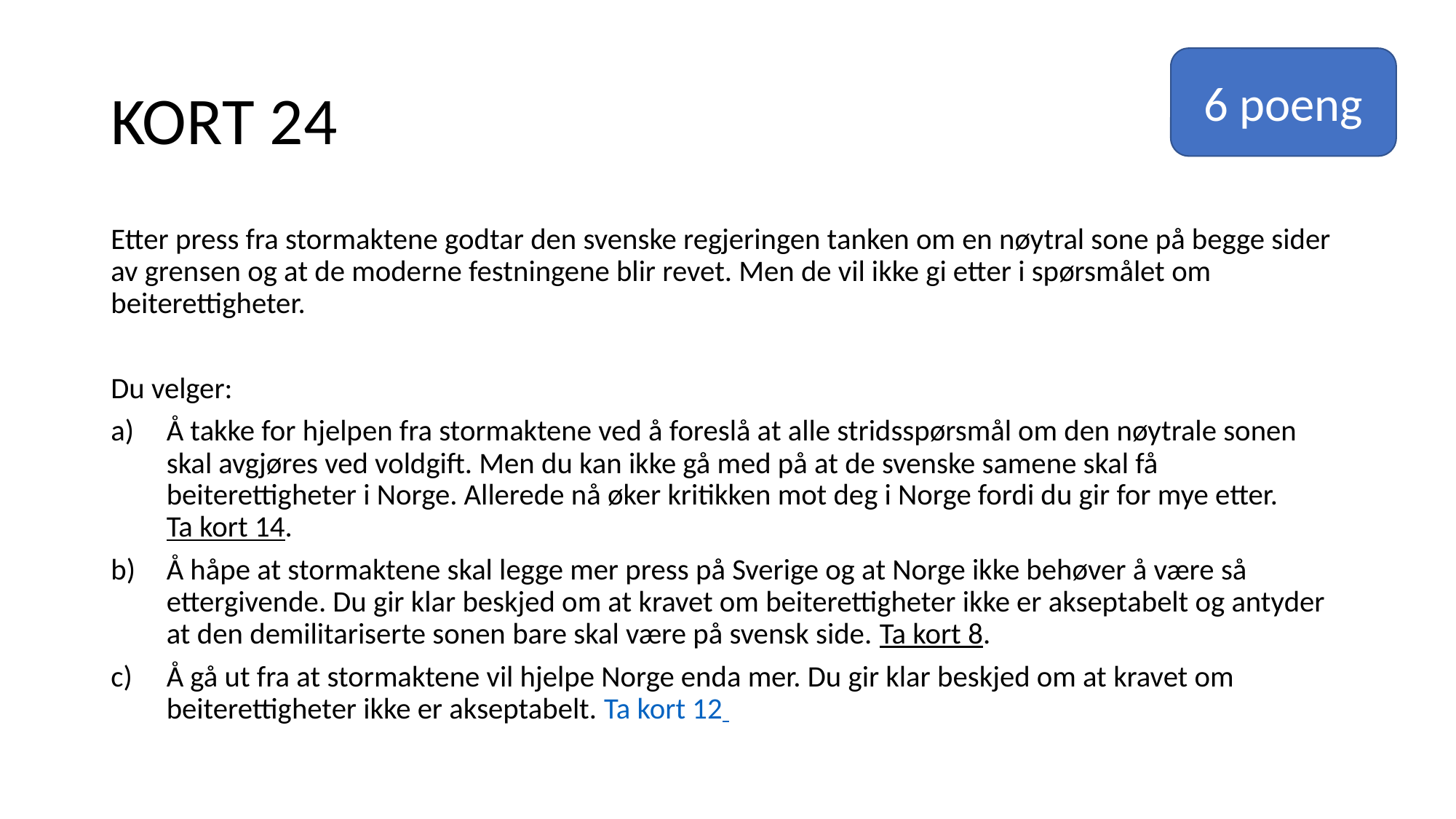

# KORT 24
6 poeng
Etter press fra stormaktene godtar den svenske regjeringen tanken om en nøytral sone på begge sider av grensen og at de moderne festningene blir revet. Men de vil ikke gi etter i spørsmålet om beiterettigheter.

Du velger:
Å takke for hjelpen fra stormaktene ved å foreslå at alle stridsspørsmål om den nøytrale sonen skal avgjøres ved voldgift. Men du kan ikke gå med på at de svenske samene skal få beiterettigheter i Norge. Allerede nå øker kritikken mot deg i Norge fordi du gir for mye etter. Ta kort 14.
Å håpe at stormaktene skal legge mer press på Sverige og at Norge ikke behøver å være så ettergivende. Du gir klar beskjed om at kravet om beiterettigheter ikke er akseptabelt og antyder at den demilitariserte sonen bare skal være på svensk side. Ta kort 8.
Å gå ut fra at stormaktene vil hjelpe Norge enda mer. Du gir klar beskjed om at kravet om beiterettigheter ikke er akseptabelt. Ta kort 12